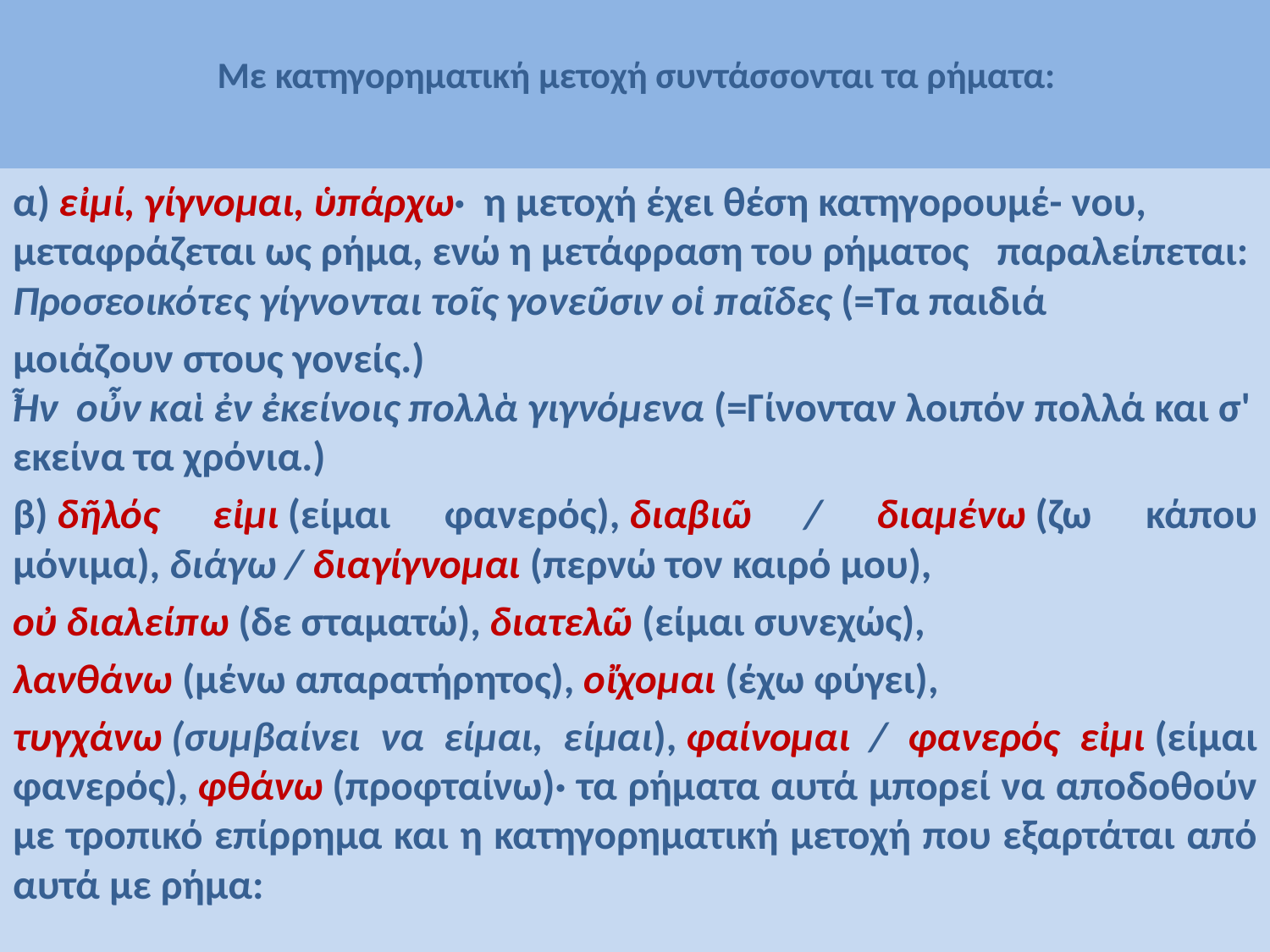

# Με κατηγορηματική μετοχή συντάσσονται τα ρήματα:
α) εἰμί, γίγνομαι, ὑπάρχω·  η μετοχή έχει θέση κατηγορουμέ- νου, μεταφράζεται ως ρήμα, ενώ η μετάφραση του ρήματος   παραλείπεται:
Προσεοικότες γίγνονται τοῖς γονεῦσιν οἱ παῖδες (=Τα παιδιά
μοιάζουν στους γονείς.)
Ἦν  οὖν καὶ ἐν ἐκείνοις πολλὰ γιγνόμενα (=Γίνονταν λοιπόν πολλά και σ' εκείνα τα χρόνια.)
β) δῆλός εἰμι (είμαι φανερός), διαβιῶ / διαμένω (ζω κάπου μόνιμα), διάγω / διαγίγνομαι (περνώ τον καιρό μου),
οὐ διαλείπω (δε σταματώ), διατελῶ (είμαι συνεχώς),
λανθάνω (μένω απαρατήρητος), οἴχομαι (έχω φύγει),
τυγχάνω (συμβαίνει να είμαι, είμαι), φαίνομαι / φανερός εἰμι (είμαι φανερός), φθάνω (προφταίνω)· τα ρήματα αυτά μπορεί να αποδοθούν με τροπικό επίρρημα και η κατηγορηματική μετοχή που εξαρτάται από αυτά με ρήμα: